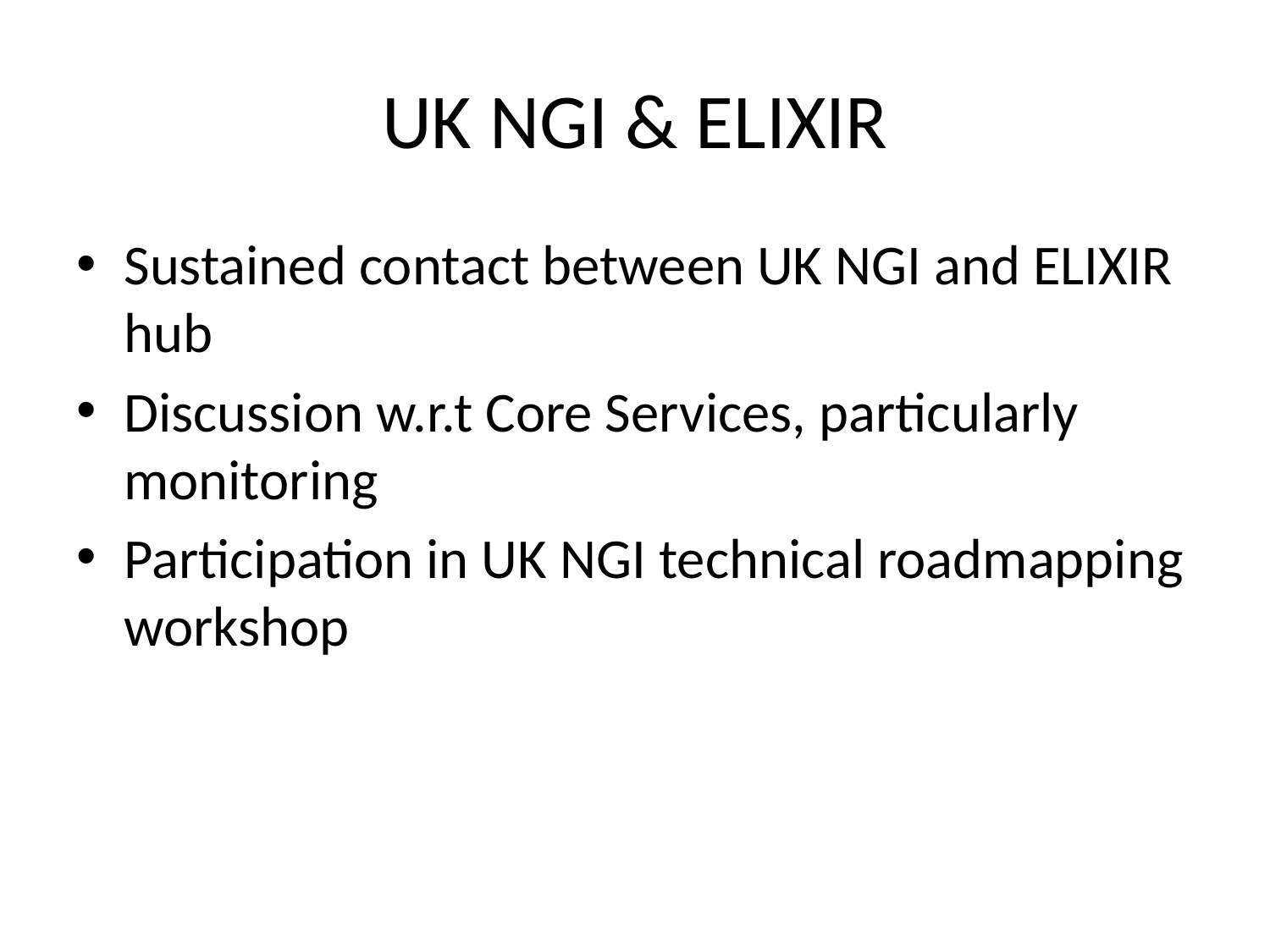

# UK NGI & ELIXIR
Sustained contact between UK NGI and ELIXIR hub
Discussion w.r.t Core Services, particularly monitoring
Participation in UK NGI technical roadmapping workshop